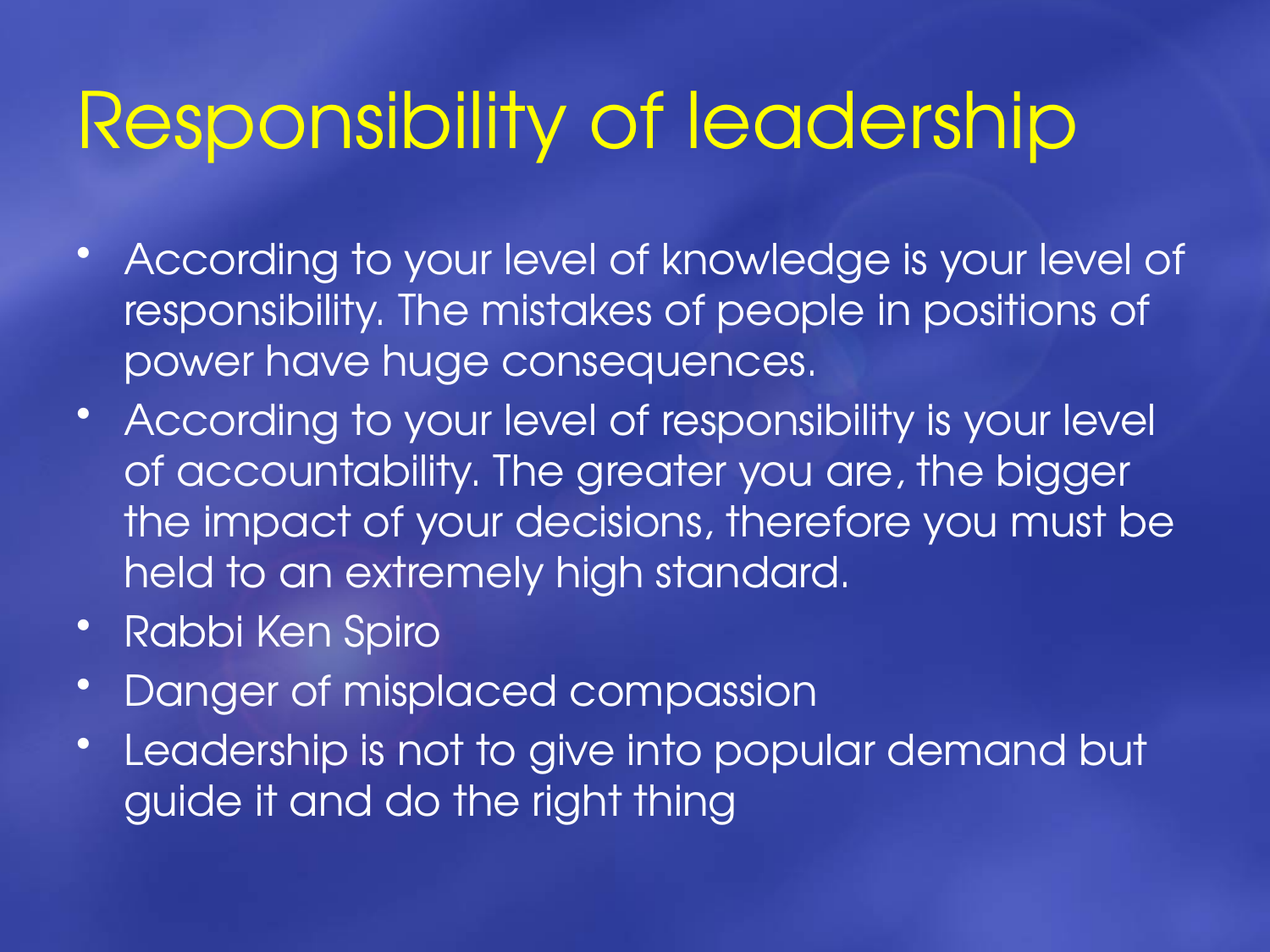

# Responsibility of leadership
According to your level of knowledge is your level of responsibility. The mistakes of people in positions of power have huge consequences.
According to your level of responsibility is your level of accountability. The greater you are, the bigger the impact of your decisions, therefore you must be held to an extremely high standard.
Rabbi Ken Spiro
Danger of misplaced compassion
Leadership is not to give into popular demand but guide it and do the right thing